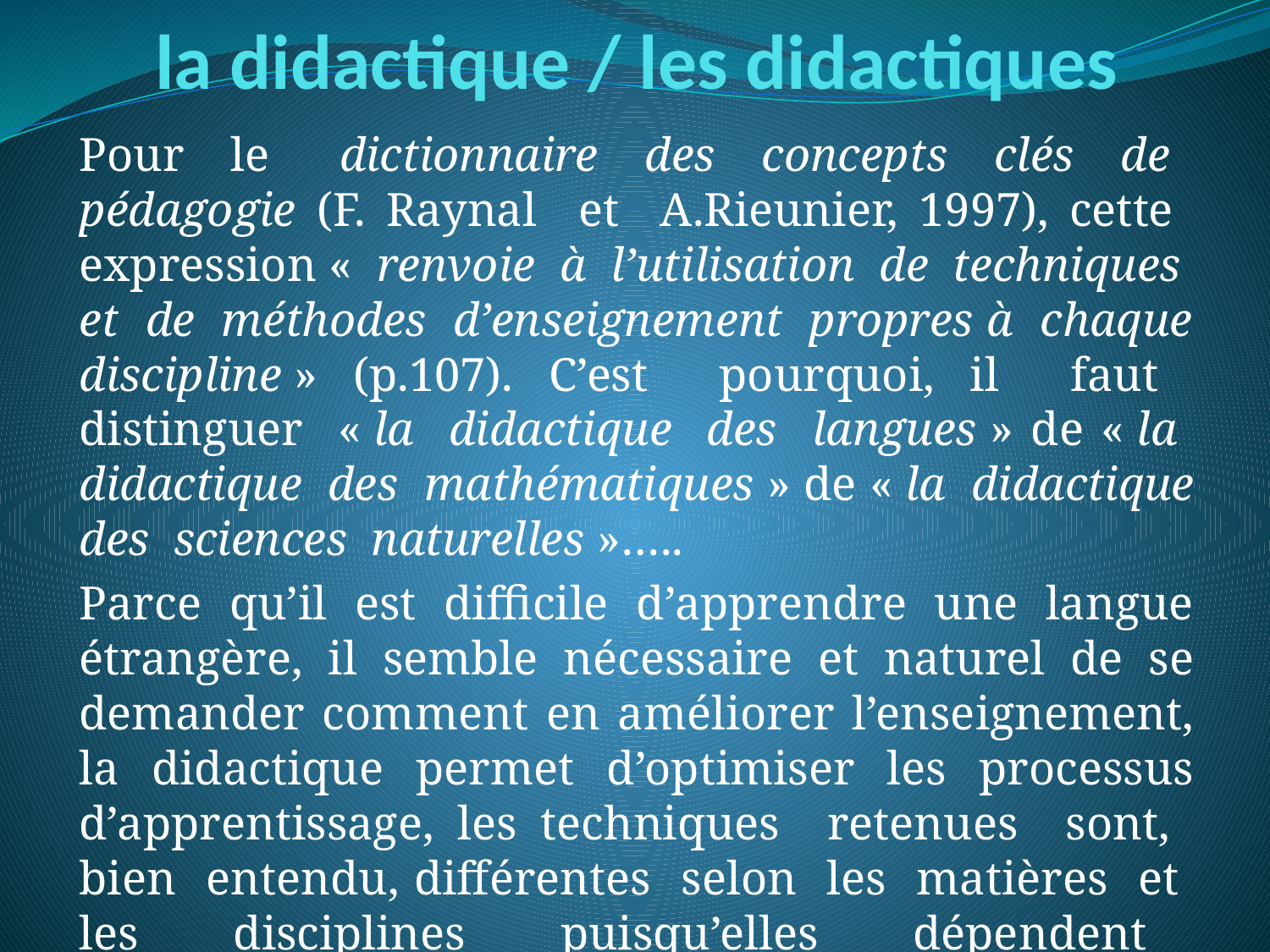

# la didactique / les didactiques
Pour  le   dictionnaire  des  concepts  clés  de  pédagogie (F. Raynal  et  A.Rieunier, 1997), cette  expression «  renvoie  à  l’utilisation  de  techniques  et  de  méthodes  d’enseignement  propres à  chaque discipline » (p.107). C’est  pourquoi, il  faut  distinguer  « la  didactique  des  langues » de « la  didactique  des  mathématiques » de « la  didactique des  sciences  naturelles »…..
Parce qu’il est difficile d’apprendre une langue étrangère, il semble nécessaire et naturel de se demander comment en améliorer l’enseignement, la didactique permet d’optimiser les processus d’apprentissage, les techniques  retenues  sont,  bien  entendu, différentes  selon  les  matières  et  les  disciplines  puisqu’elles  dépendent  directement  des contenus  à  enseigner.